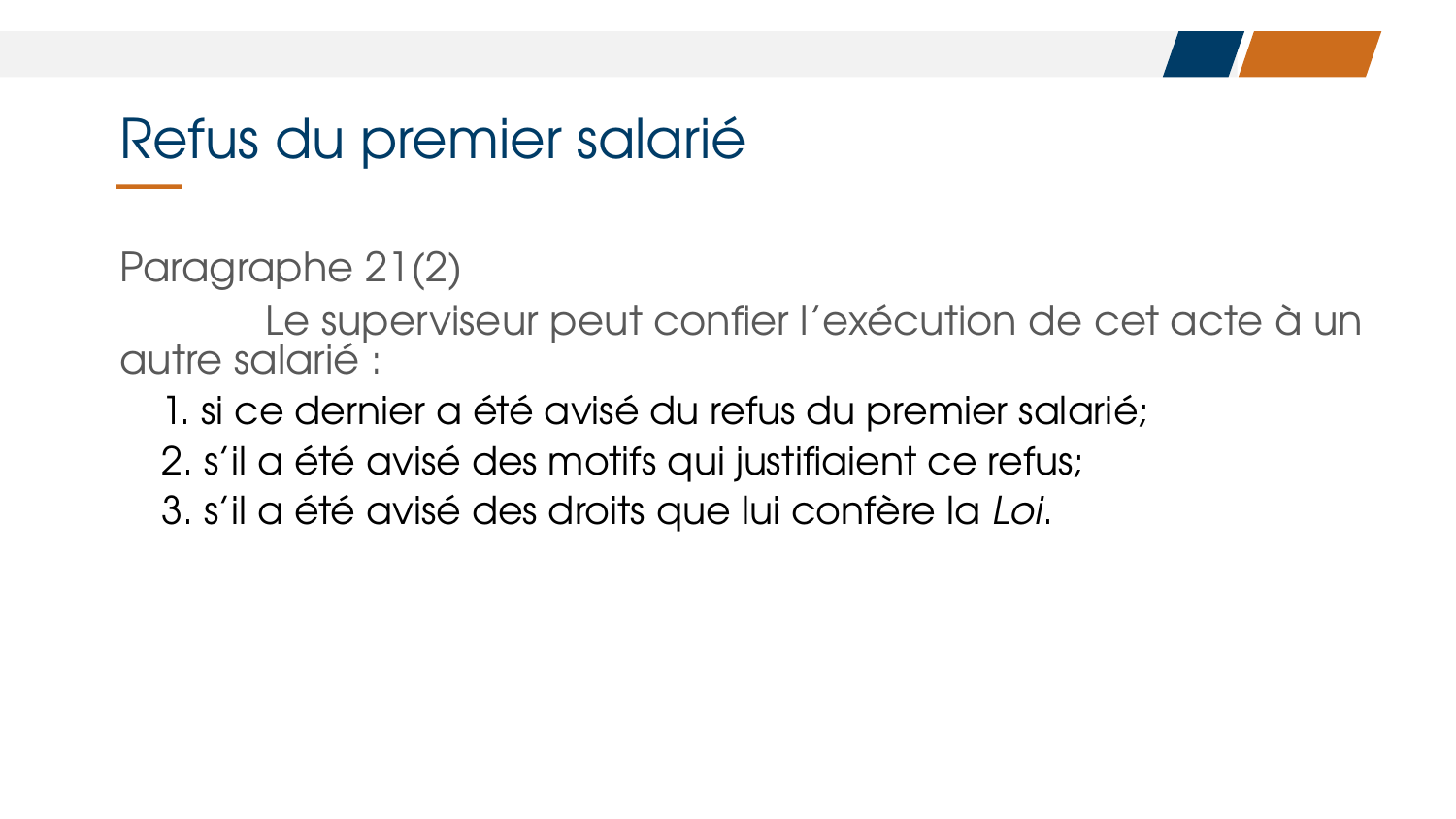

# Refus du premier salarié
Paragraphe 21(2)
	Le superviseur peut confier l’exécution de cet acte à un autre salarié :
1. si ce dernier a été avisé du refus du premier salarié;
2. s’il a été avisé des motifs qui justifiaient ce refus;
3. s’il a été avisé des droits que lui confère la Loi.